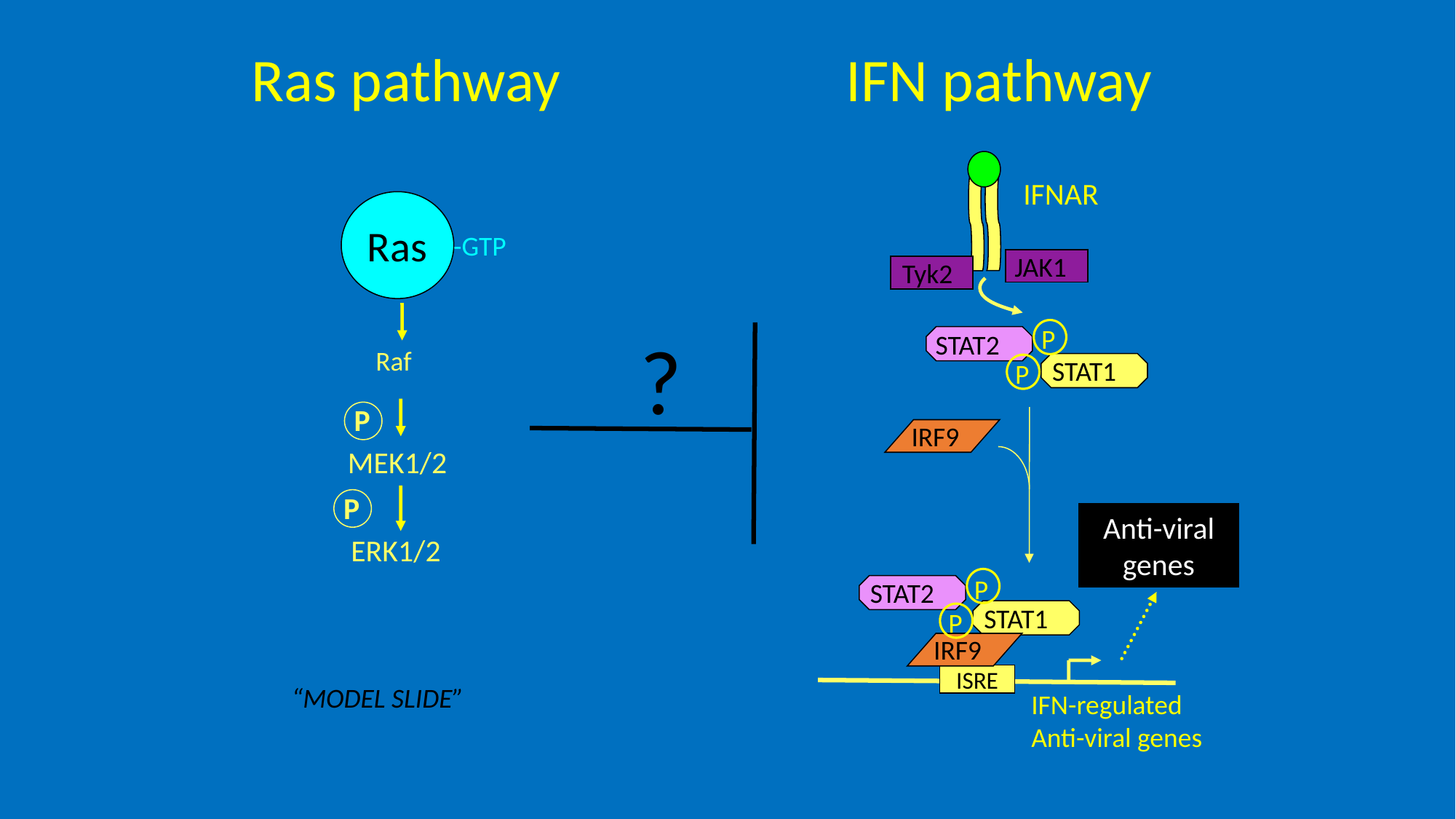

Ras pathway
IFN pathway

IFNAR

Ras
-GTP

Raf
P

MEK1/2
P

ERK1/2

JAK1

Tyk2

P
?

STAT2

STAT1
P

IRF9

Anti-viral genes
P

STAT2

STAT1
P

IRF9

ISRE
“MODEL SLIDE”

IFN-regulated
Anti-viral genes